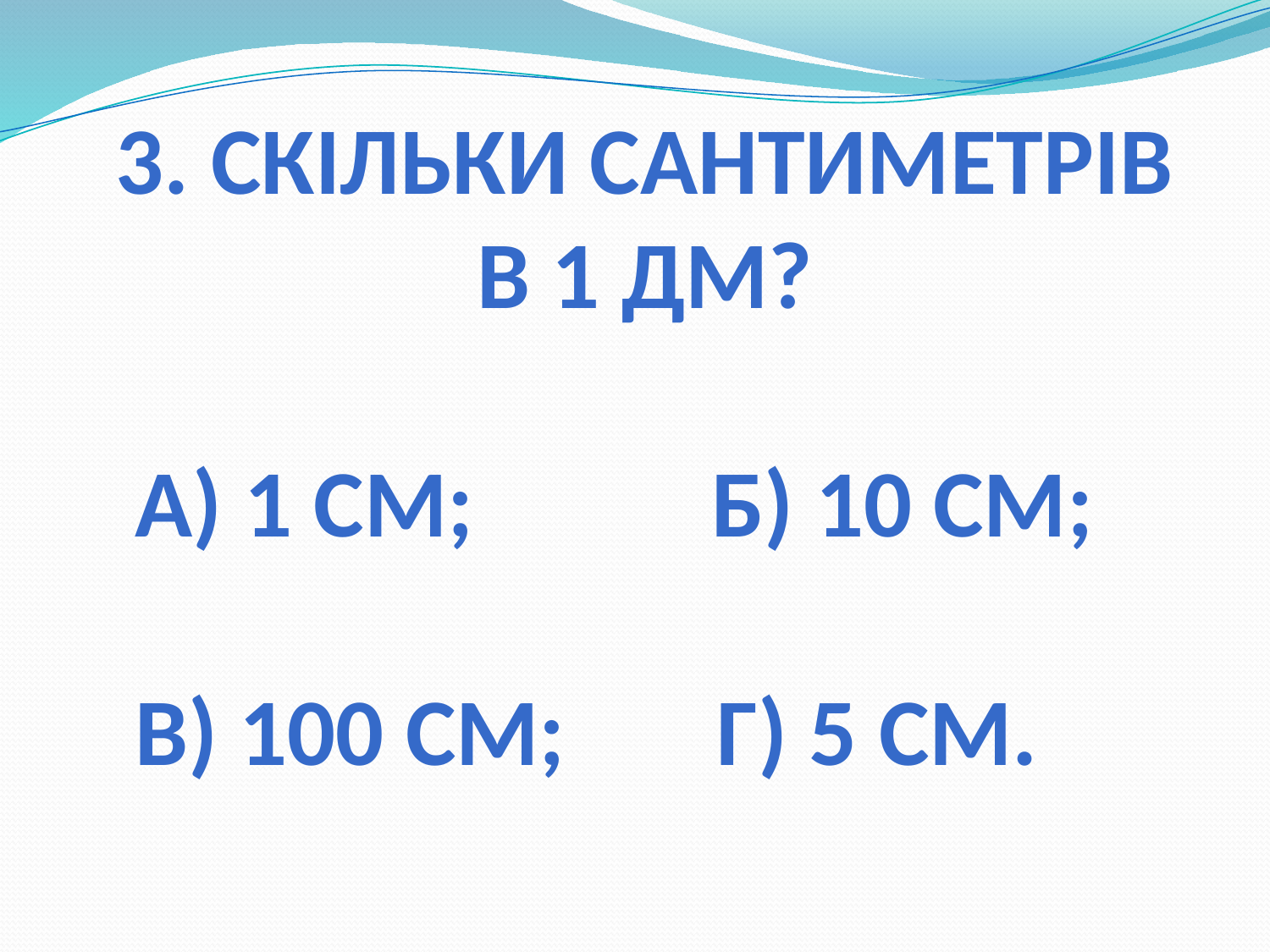

3. Скільки сантиметрів в 1 дм?

  а) 1 см;           б) 10 см;

  в) 100 см;       г) 5 см.